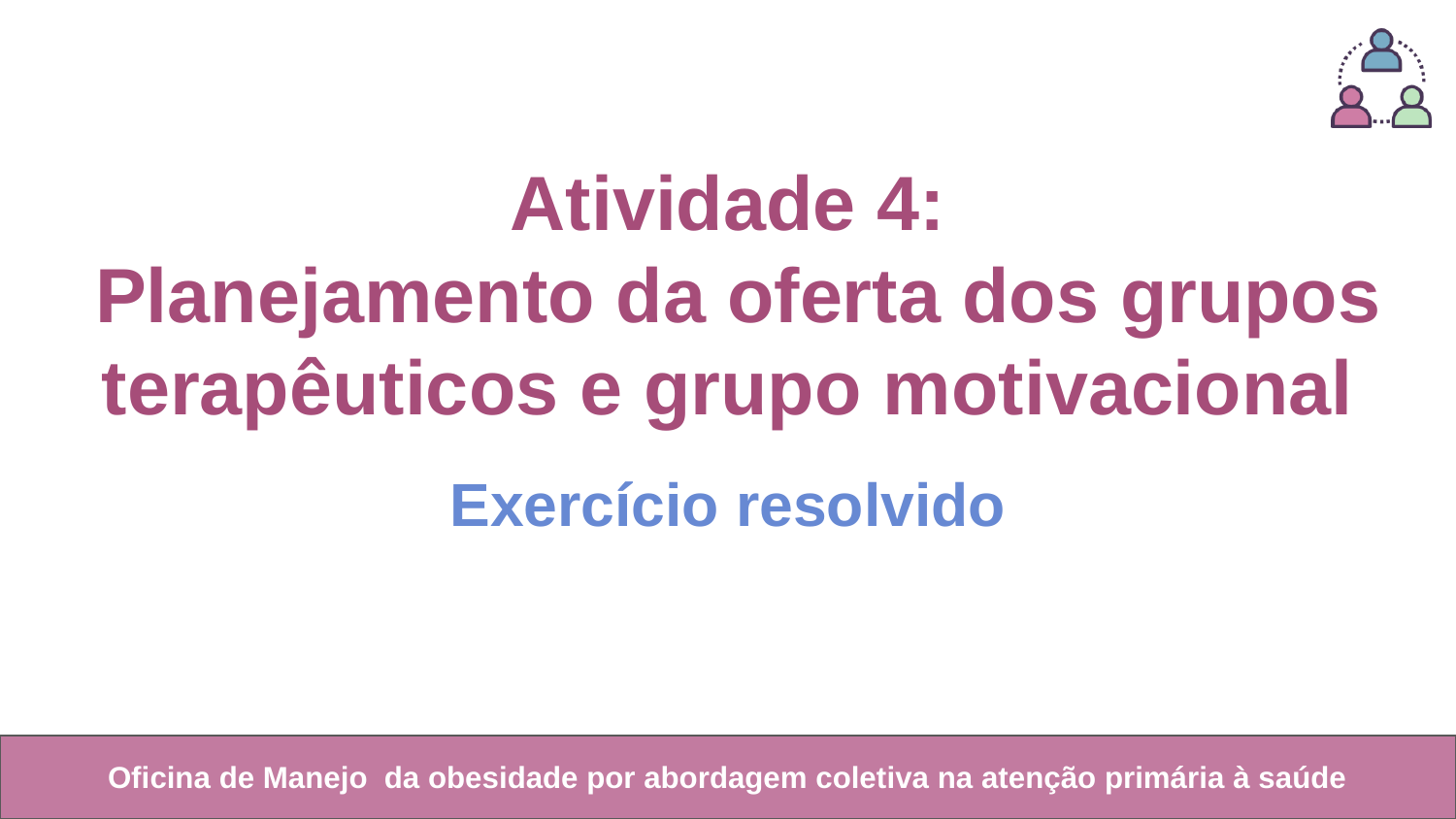

# Atividade 4:
 Planejamento da oferta dos grupos terapêuticos e grupo motivacional
Exercício resolvido